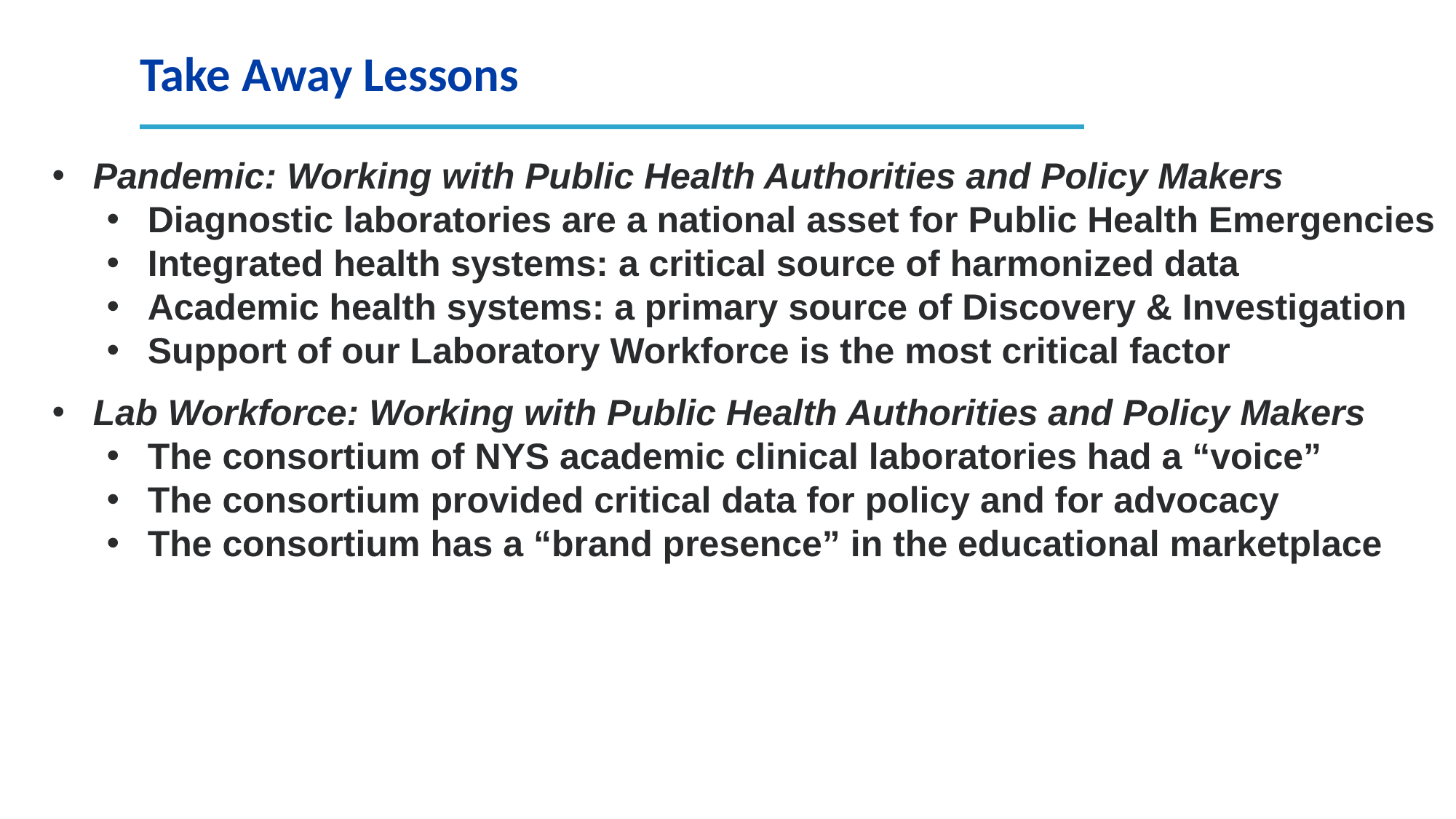

# Take Away Lessons

Pandemic: Working with Public Health Authorities and Policy Makers
Diagnostic laboratories are a national asset for Public Health Emergencies
Integrated health systems: a critical source of harmonized data
Academic health systems: a primary source of Discovery & Investigation
Support of our Laboratory Workforce is the most critical factor
Lab Workforce: Working with Public Health Authorities and Policy Makers
The consortium of NYS academic clinical laboratories had a “voice”
The consortium provided critical data for policy and for advocacy
The consortium has a “brand presence” in the educational marketplace